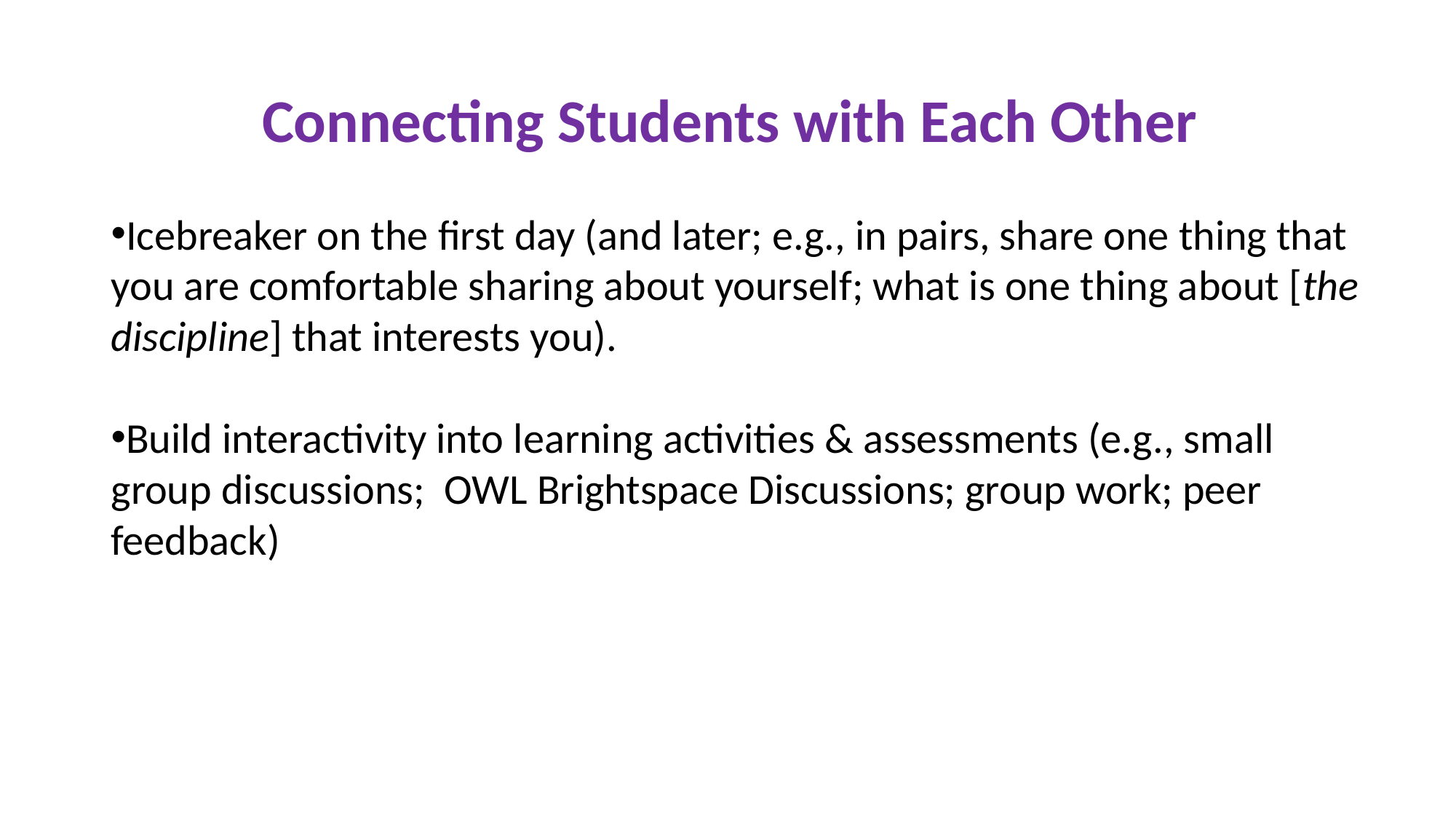

# Connecting Students with Each Other
Icebreaker on the first day (and later; e.g., in pairs, share one thing that you are comfortable sharing about yourself; what is one thing about [the discipline] that interests you).

Build interactivity into learning activities & assessments (e.g., small group discussions;  OWL Brightspace Discussions; group work; peer feedback)